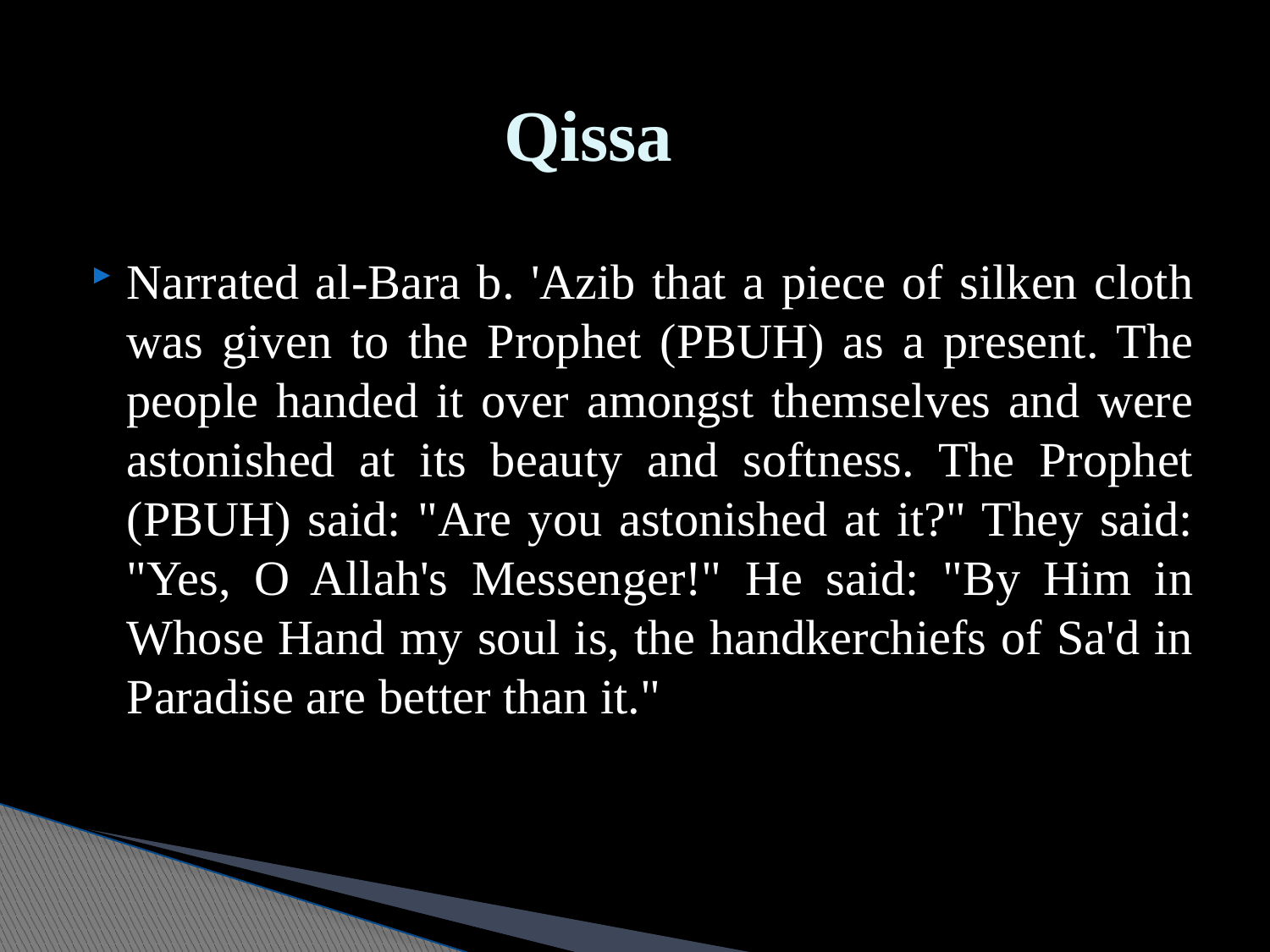

# Qissa
Narrated al-Bara b. 'Azib that a piece of silken cloth was given to the Prophet (PBUH) as a present. The people handed it over amongst themselves and were astonished at its beauty and softness. The Prophet (PBUH) said: "Are you astonished at it?" They said: "Yes, O Allah's Messenger!" He said: "By Him in Whose Hand my soul is, the handkerchiefs of Sa'd in Paradise are better than it."